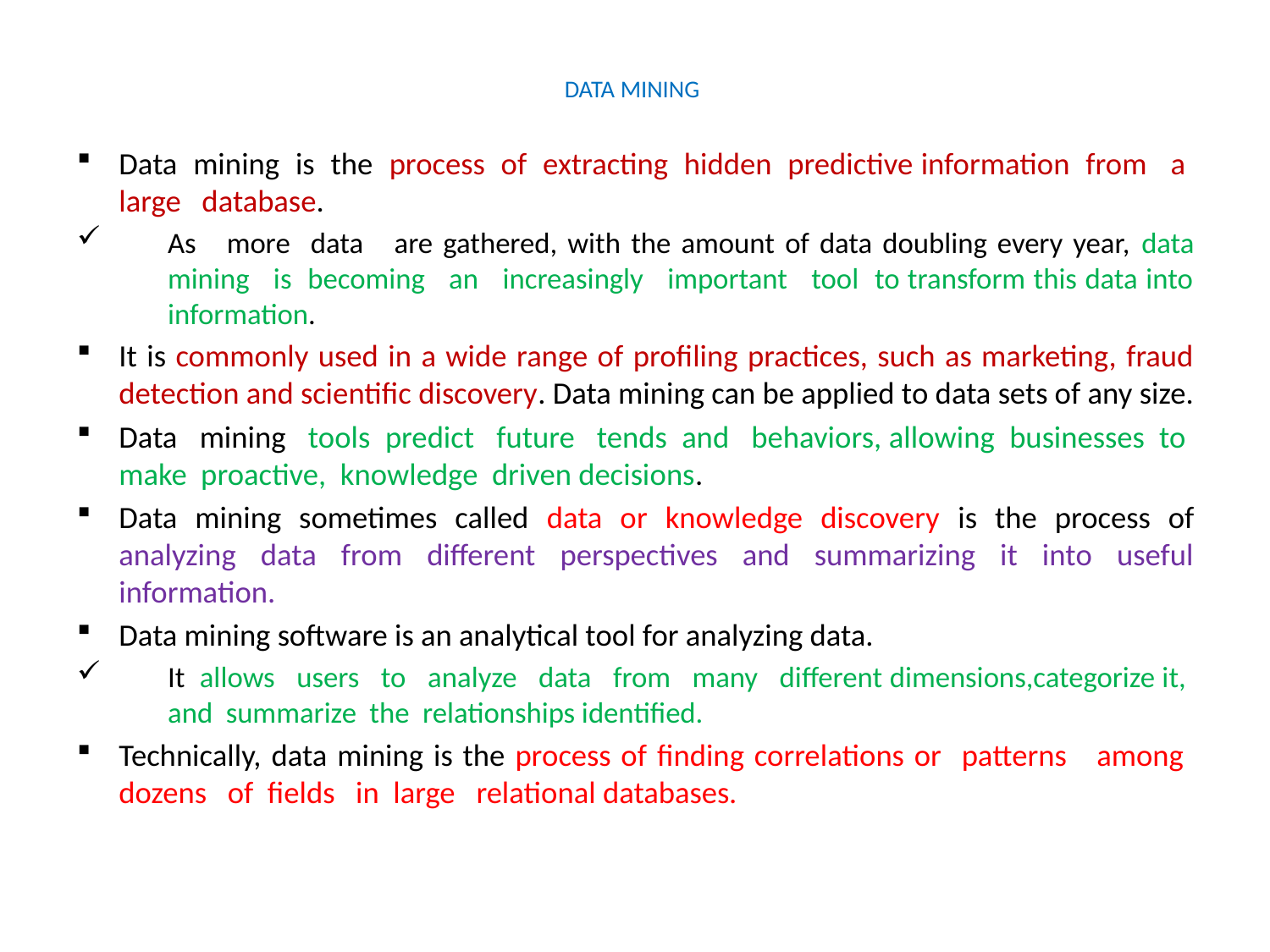

# DATA MINING
Data  mining  is  the  process  of  extracting  hidden  predictive information  from   a  large   database.
As   more  data   are gathered, with the amount of data doubling every year, data mining   is  becoming   an   increasingly   important   tool  to transform this data into information.
It is commonly used in a wide range of profiling practices, such as marketing, fraud detection and scientific discovery. Data mining can be applied to data sets of any size.
Data   mining   tools  predict   future   tends  and   behaviors, allowing  businesses  to  make  proactive,  knowledge  driven decisions.
Data mining sometimes called data or knowledge discovery is the process of analyzing data from different perspectives and summarizing it into useful information.
Data mining software is an analytical tool for analyzing data.
It  allows   users   to   analyze   data   from   many   different dimensions,categorize it,  and  summarize  the  relationships identified.
Technically, data mining is the process of finding correlations or  patterns   among  dozens   of  fields   in  large   relational databases.